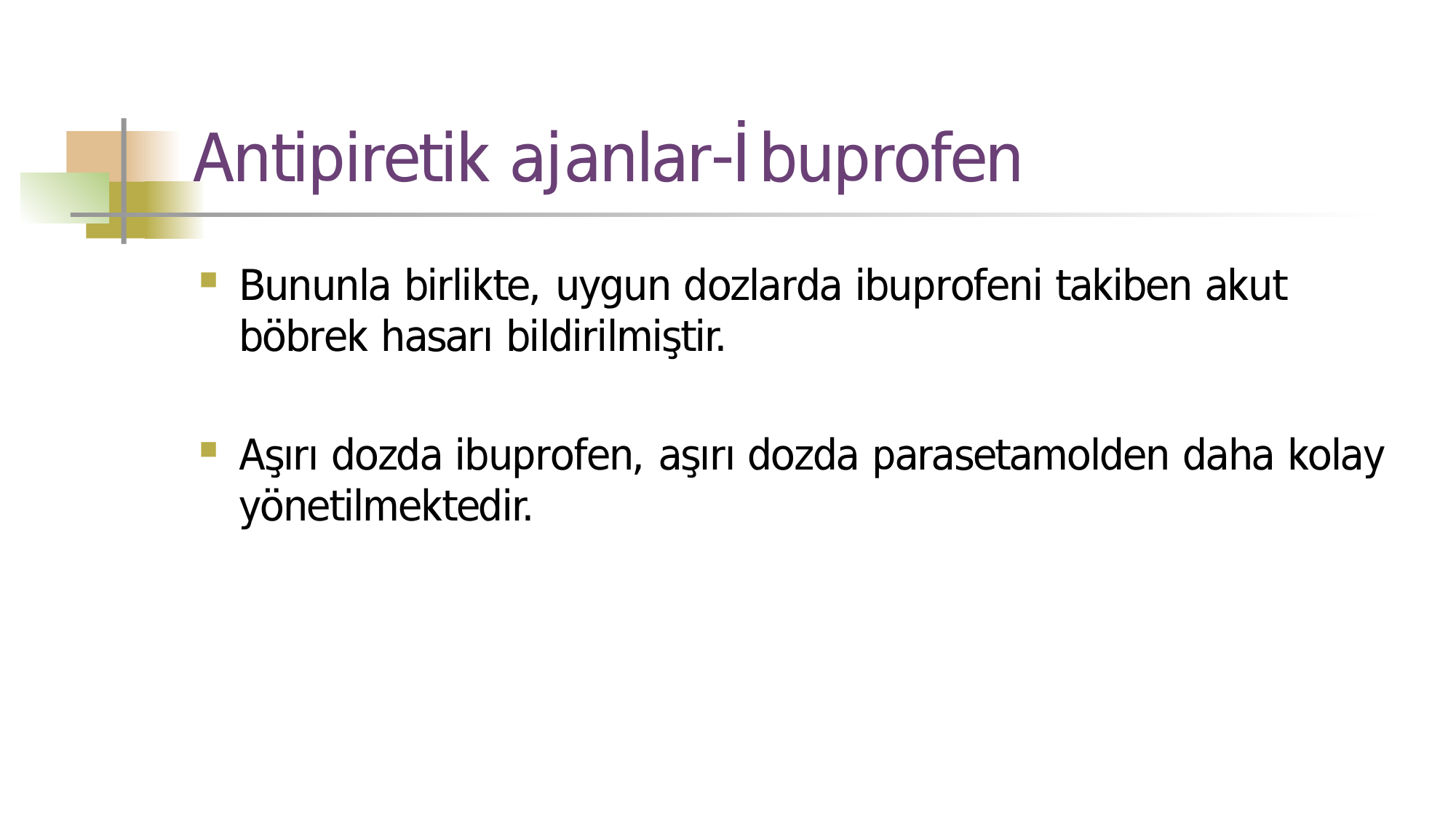

# Antipiretik ajanlar-İbuprofen
Bununla birlikte, uygun dozlarda ibuprofeni takiben akut böbrek hasarı bildirilmiştir.

Aşırı dozda ibuprofen, aşırı dozda parasetamolden daha kolay yönetilmektedir.